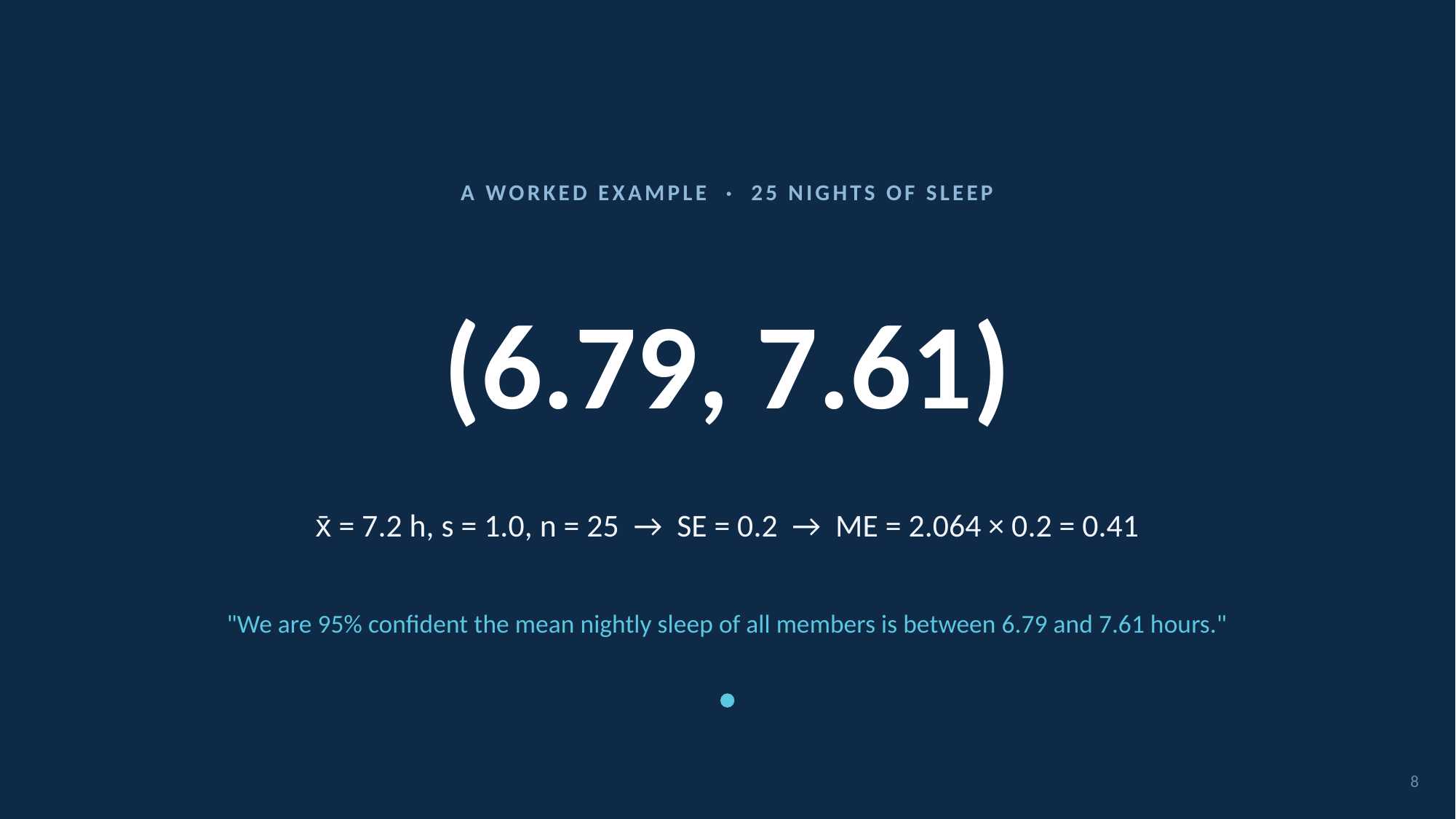

A WORKED EXAMPLE  ·  25 NIGHTS OF SLEEP
# (6.79, 7.61)
x̄ = 7.2 h, s = 1.0, n = 25  →  SE = 0.2  →  ME = 2.064 × 0.2 = 0.41
"We are 95% confident the mean nightly sleep of all members is between 6.79 and 7.61 hours."

8